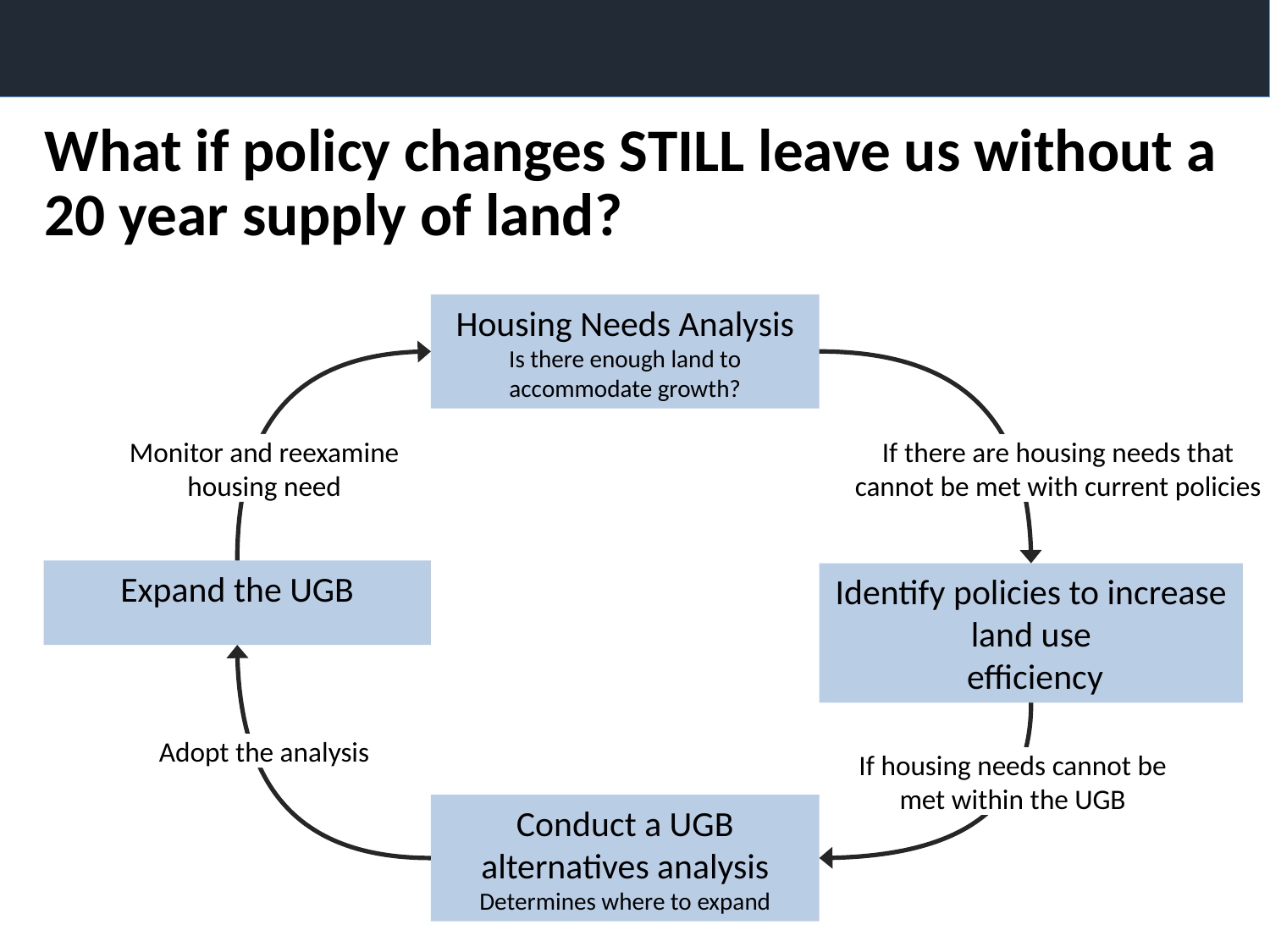

What if policy changes STILL leave us without a 20 year supply of land?
Housing Needs Analysis
Is there enough land to accommodate growth?
Monitor and reexamine housing need
If there are housing needs that cannot be met with current policies
Expand the UGB
Identify policies to increase land use
 efficiency
Adopt the analysis
If housing needs cannot be met within the UGB
Conduct a UGB alternatives analysis
Determines where to expand